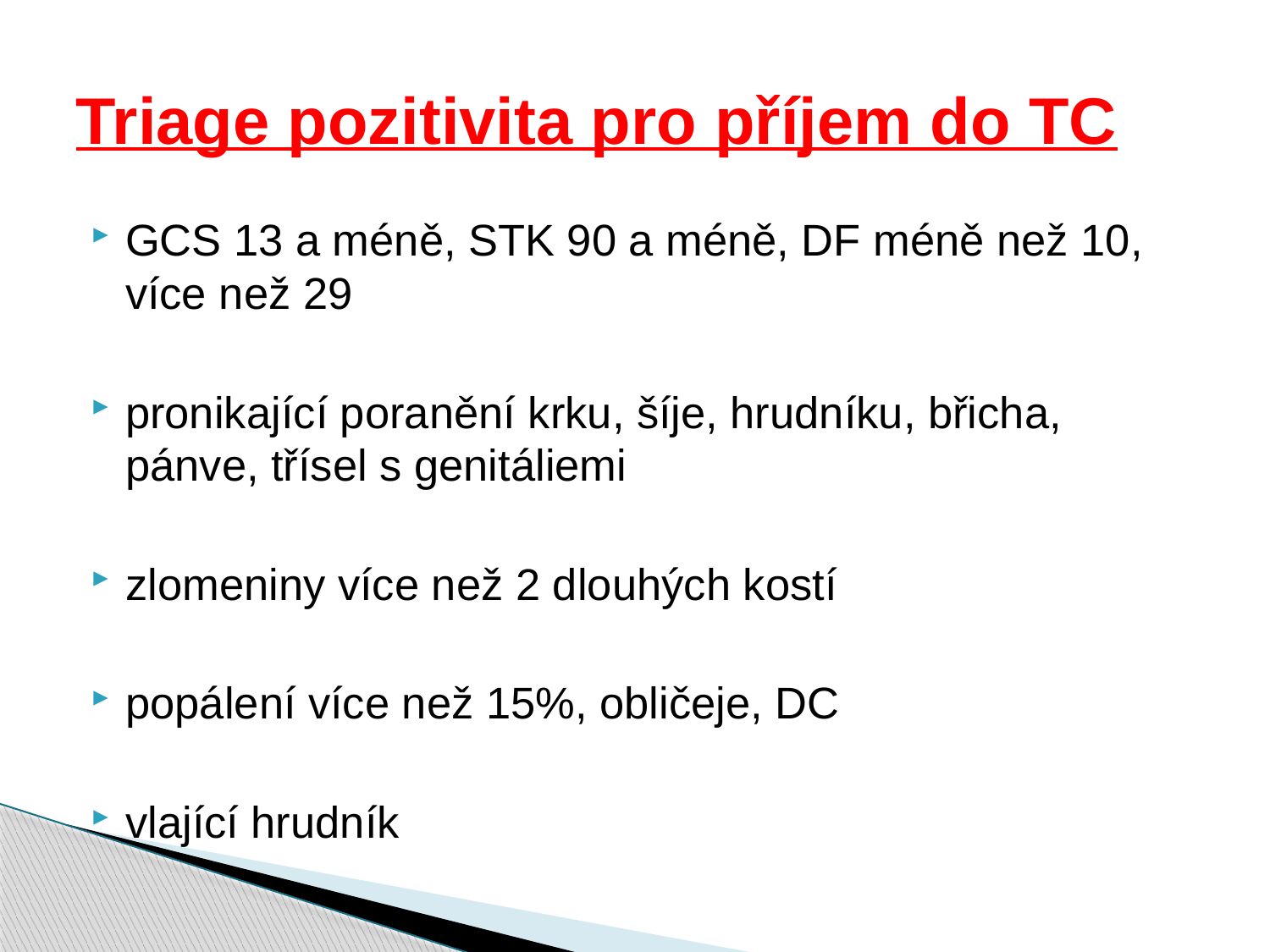

# Triage pozitivita pro příjem do TC
GCS 13 a méně, STK 90 a méně, DF méně než 10, více než 29

pronikající poranění krku, šíje, hrudníku, břicha, pánve, třísel s genitáliemi

zlomeniny více než 2 dlouhých kostí

popálení více než 15%, obličeje, DC

vlající hrudník